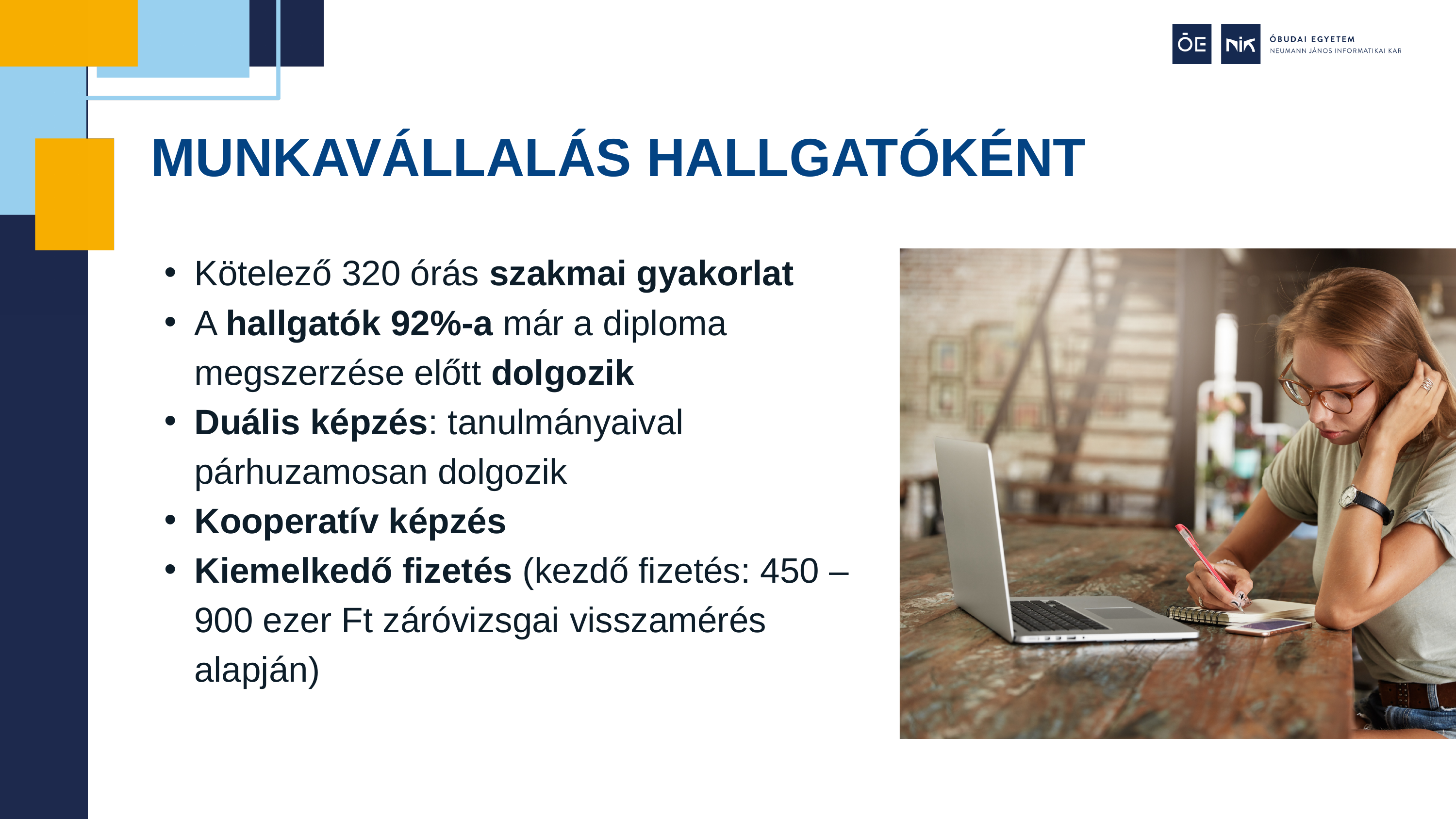

MUNKAVÁLLALÁS HALLGATÓKÉNT​
Kötelező 320 órás szakmai gyakorlat​
A hallgatók 92%-a már a diploma megszerzése előtt dolgozik​
Duális képzés: tanulmányaival párhuzamosan dolgozik ​
Kooperatív képzés​
Kiemelkedő fizetés (kezdő fizetés: 450 – 900 ezer Ft záróvizsgai visszamérés alapján)​
​